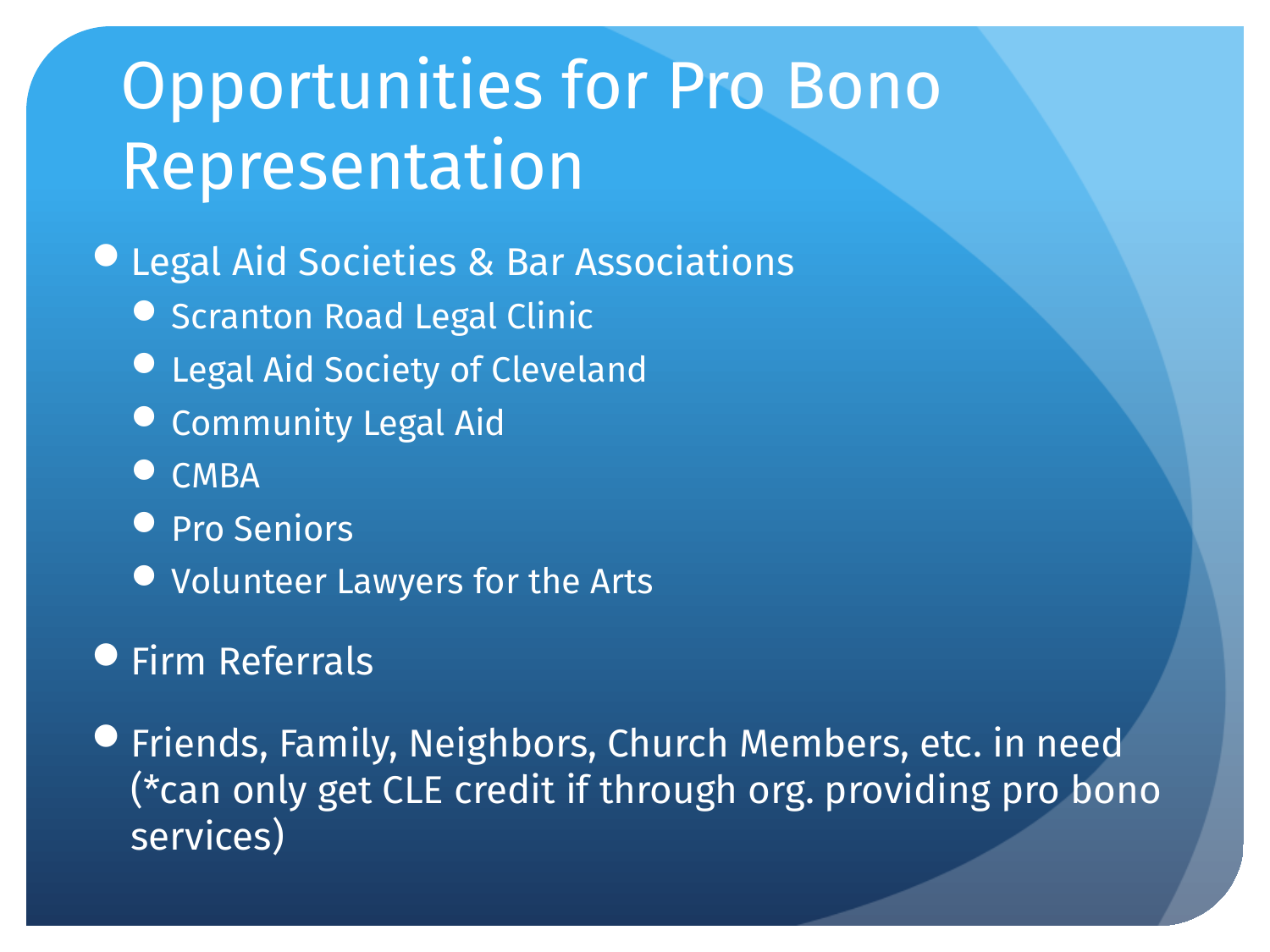

# Opportunities for Pro Bono Representation
Legal Aid Societies & Bar Associations
Scranton Road Legal Clinic
Legal Aid Society of Cleveland
Community Legal Aid
CMBA
Pro Seniors
Volunteer Lawyers for the Arts
Firm Referrals
Friends, Family, Neighbors, Church Members, etc. in need (*can only get CLE credit if through org. providing pro bono services)